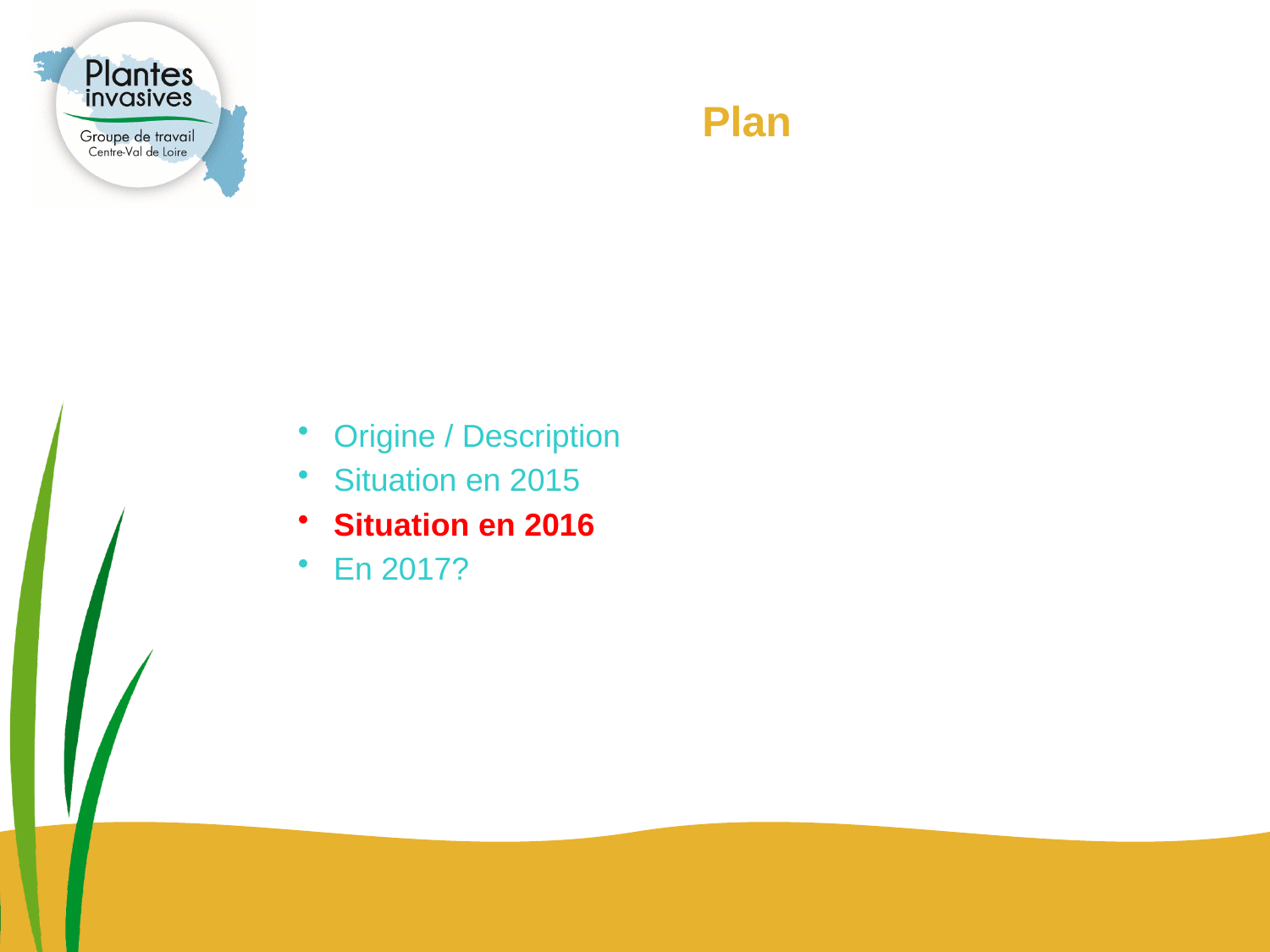

# Plan
Origine / Description
Situation en 2015
Situation en 2016
En 2017?